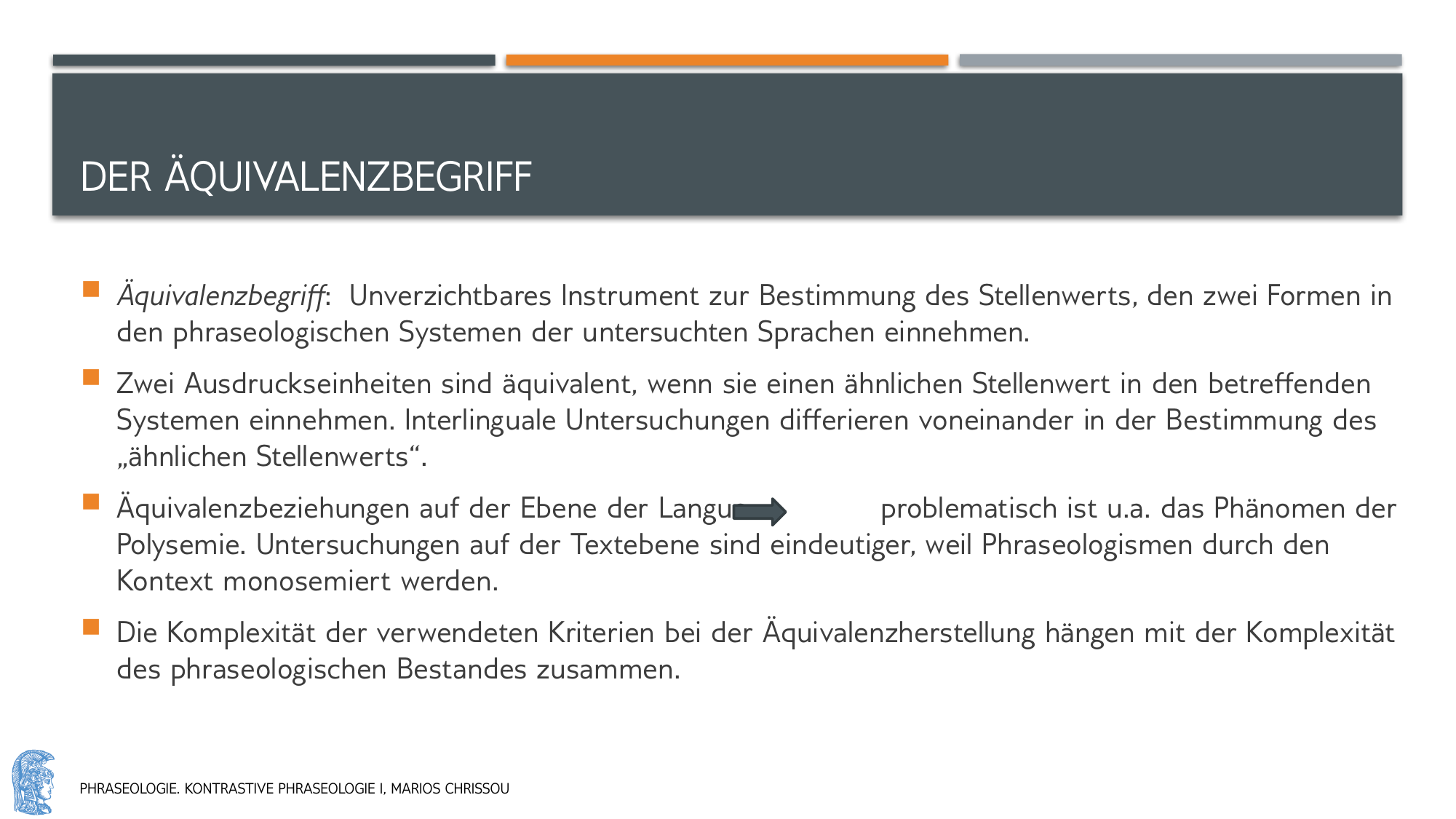

# Der Äquivalenzbegriff
Äquivalenzbegriff:  Unverzichtbares Instrument zur Bestimmung des Stellenwerts, den zwei Formen in den phraseologischen Systemen der untersuchten Sprachen einnehmen.
Zwei Ausdruckseinheiten sind äquivalent, wenn sie einen ähnlichen Stellenwert in den betreffenden Systemen einnehmen. Interlinguale Untersuchungen differieren voneinander in der Bestimmung des „ähnlichen Stellenwerts“.
Äquivalenzbeziehungen auf der Ebene der Langue		problematisch ist u.a. das Phänomen der Polysemie. Untersuchungen auf der Textebene sind eindeutiger, weil Phraseologismen durch den Kontext monosemiert werden.
Die Komplexität der verwendeten Kriterien bei der Äquivalenzherstellung hängen mit der Komplexität des phraseologischen Bestandes zusammen.